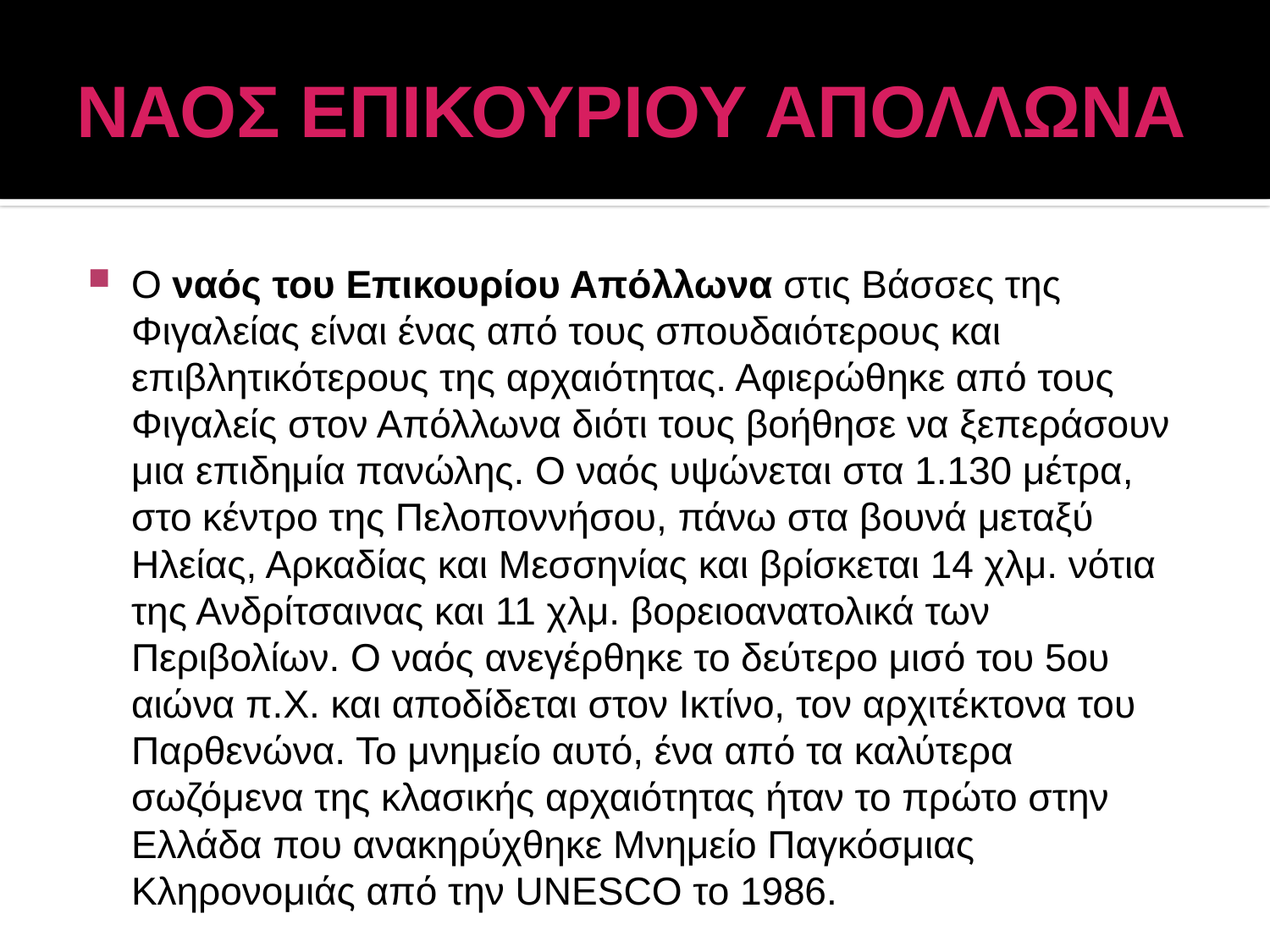

# ΝΑΟΣ ΕΠΙΚΟΥΡΙΟΥ ΑΠΟΛΛΩΝΑ
Ο ναός του Επικουρίου Απόλλωνα στις Βάσσες της Φιγαλείας είναι ένας από τους σπουδαιότερους και επιβλητικότερους της αρχαιότητας. Αφιερώθηκε από τους Φιγαλείς στον Απόλλωνα διότι τους βοήθησε να ξεπεράσουν μια επιδημία πανώλης. Ο ναός υψώνεται στα 1.130 μέτρα, στο κέντρο της Πελοποννήσου, πάνω στα βουνά μεταξύ Ηλείας, Αρκαδίας και Μεσσηνίας και βρίσκεται 14 χλμ. νότια της Ανδρίτσαινας και 11 χλμ. βορειοανατολικά των Περιβολίων. Ο ναός ανεγέρθηκε το δεύτερο μισό του 5ου αιώνα π.Χ. και αποδίδεται στον Ικτίνο, τον αρχιτέκτονα του Παρθενώνα. Το μνημείο αυτό, ένα από τα καλύτερα σωζόμενα της κλασικής αρχαιότητας ήταν το πρώτο στην Ελλάδα που ανακηρύχθηκε Μνημείο Παγκόσμιας Κληρονομιάς από την UNESCO το 1986.